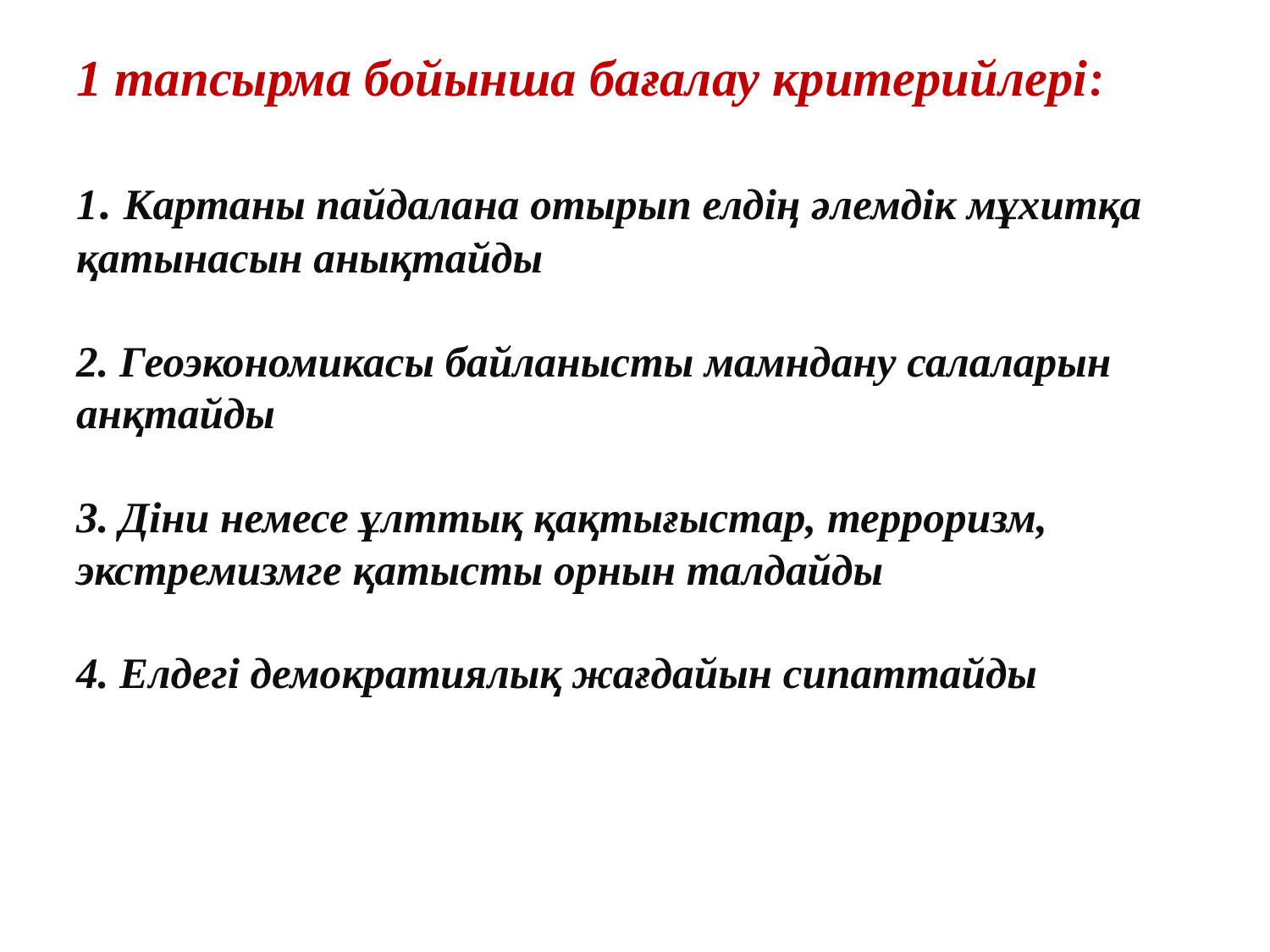

# 1 тапсырма бойынша бағалау критерийлері: 1. Картаны пайдалана отырып елдің әлемдік мұхитқа қатынасын анықтайды 2. Геоэкономикасы байланысты мамндану салаларын анқтайды 3. Діни немесе ұлттық қақтығыстар, терроризм, экстремизмге қатысты орнын талдайды 4. Елдегі демократиялық жағдайын сипаттайды